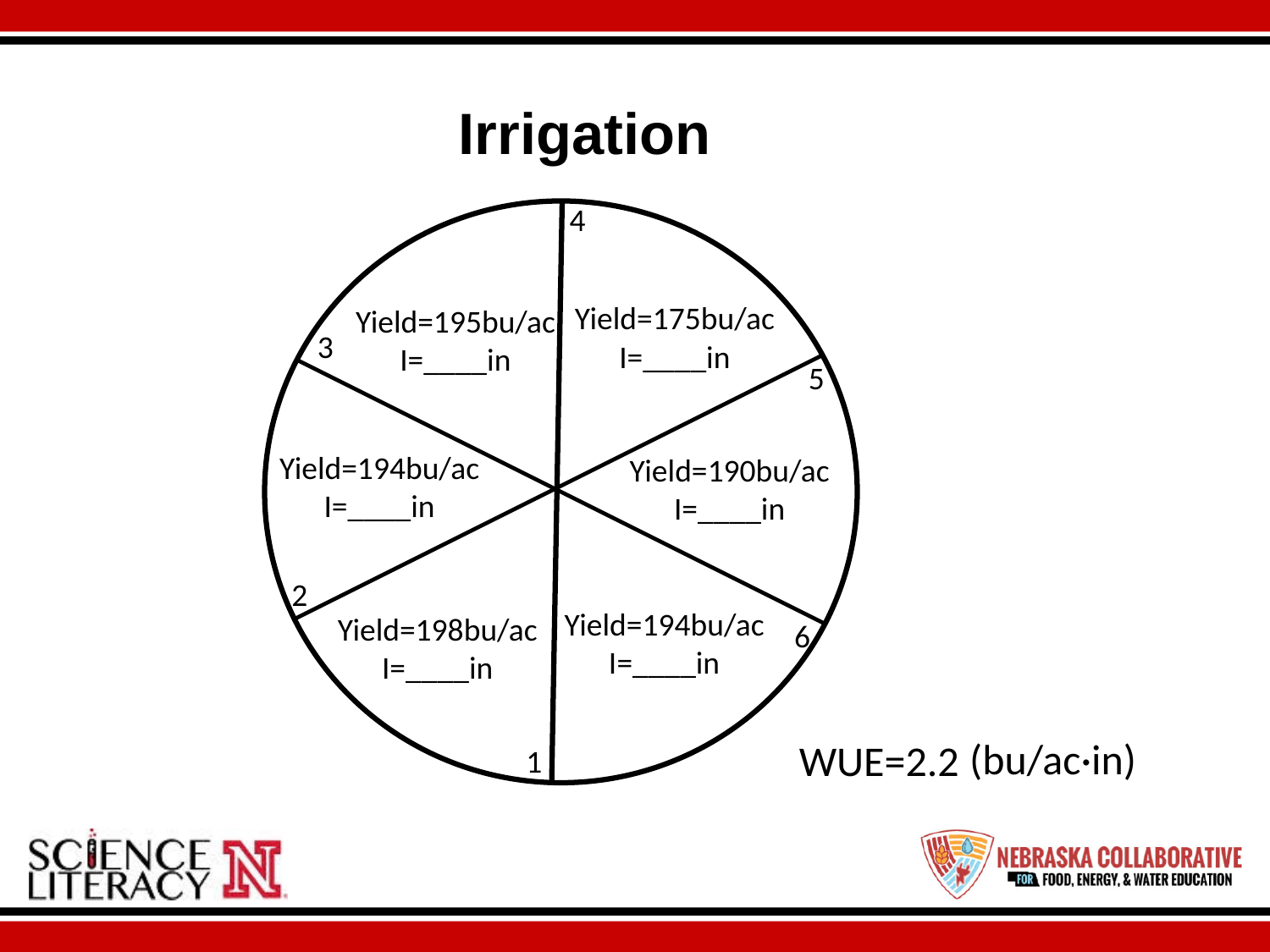

# Irrigation
4

Yield=175bu/ac
I=____in
Yield=195bu/ac
I=____in
3
5
Yield=194bu/ac
I=____in
Yield=190bu/ac
I=____in
2
Yield=194bu/ac
I=____in
Yield=198bu/ac
I=____in
6

(bu/ac·in)
WUE=2.2
1